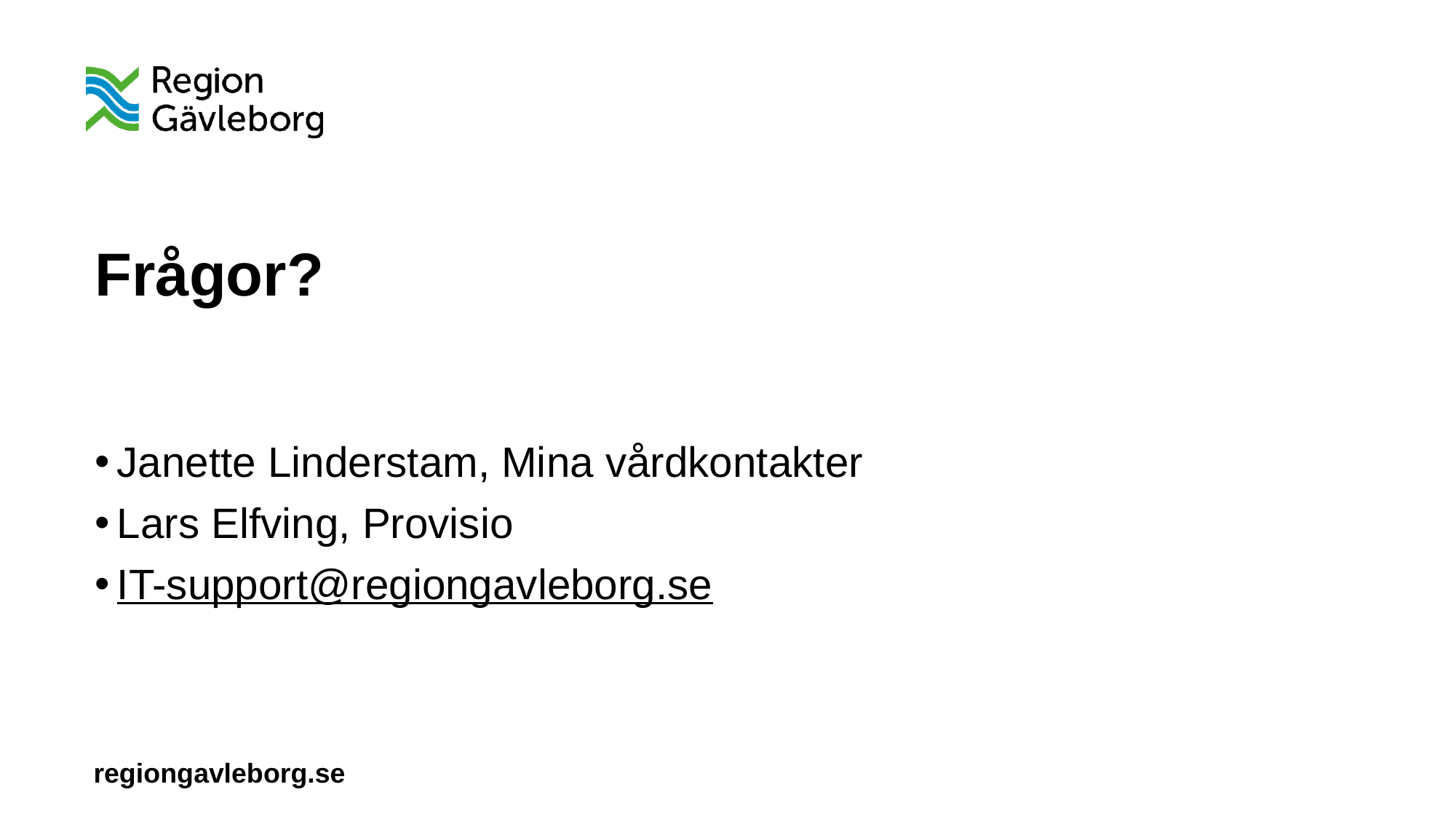

# Frågor?
Janette Linderstam, Mina vårdkontakter
Lars Elfving, Provisio
IT-support@regiongavleborg.se